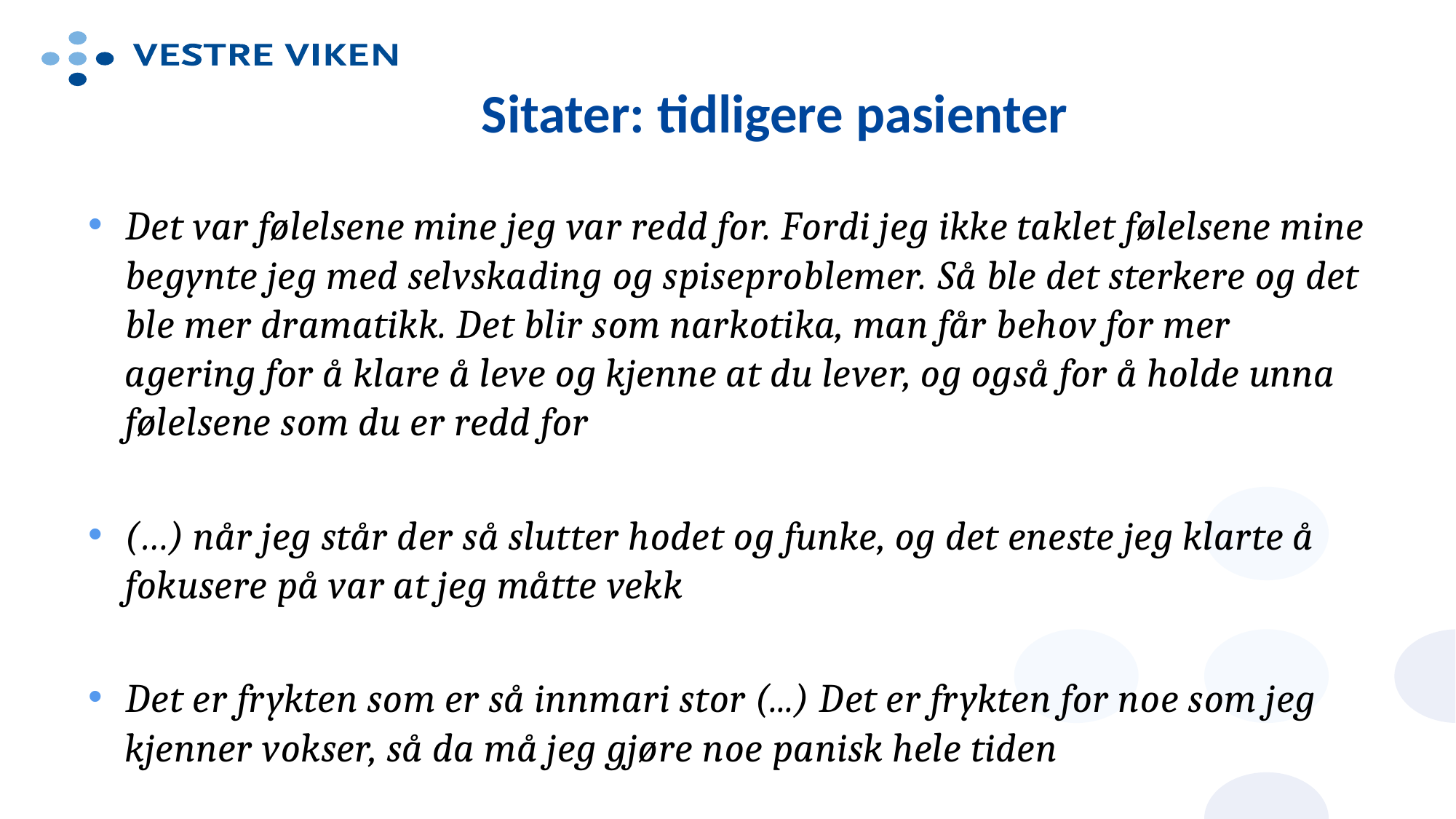

# Sitater: tidligere pasienter
Det var følelsene mine jeg var redd for. Fordi jeg ikke taklet følelsene mine begynte jeg med selvskading og spiseproblemer. Så ble det sterkere og det ble mer dramatikk. Det blir som narkotika, man får behov for mer agering for å klare å leve og kjenne at du lever, og også for å holde unna følelsene som du er redd for

(…) når jeg står der så slutter hodet og funke, og det eneste jeg klarte å fokusere på var at jeg måtte vekk

Det er frykten som er så innmari stor (...) Det er frykten for noe som jeg kjenner vokser, så da må jeg gjøre noe panisk hele tiden